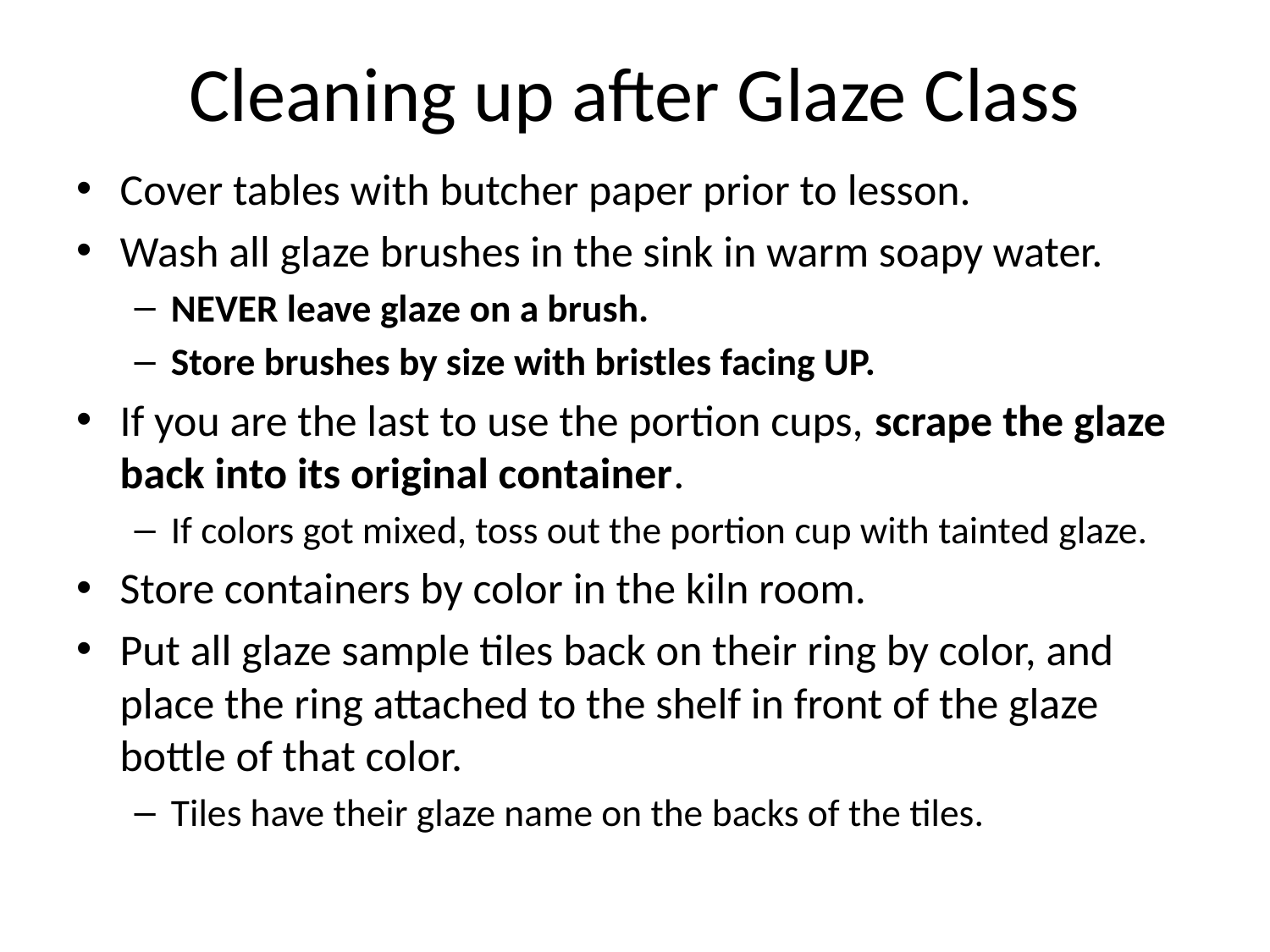

# Cleaning up after Glaze Class
Cover tables with butcher paper prior to lesson.
Wash all glaze brushes in the sink in warm soapy water.
NEVER leave glaze on a brush.
Store brushes by size with bristles facing UP.
If you are the last to use the portion cups, scrape the glaze back into its original container.
If colors got mixed, toss out the portion cup with tainted glaze.
Store containers by color in the kiln room.
Put all glaze sample tiles back on their ring by color, and place the ring attached to the shelf in front of the glaze bottle of that color.
Tiles have their glaze name on the backs of the tiles.